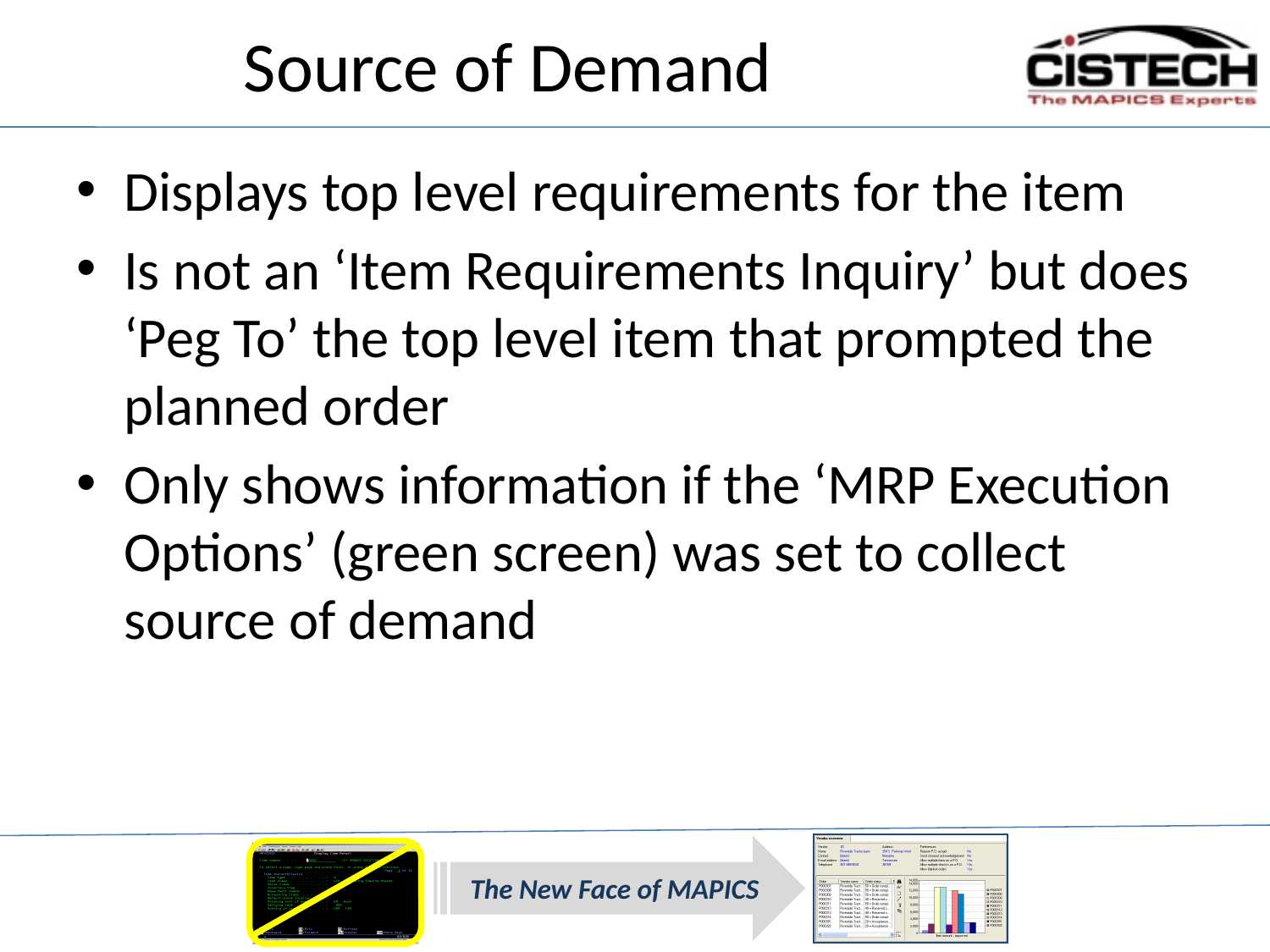

# Source of Demand
Displays top level requirements for the item
Is not an ‘Item Requirements Inquiry’ but does ‘Peg To’ the top level item that prompted the planned order
Only shows information if the ‘MRP Execution Options’ (green screen) was set to collect source of demand